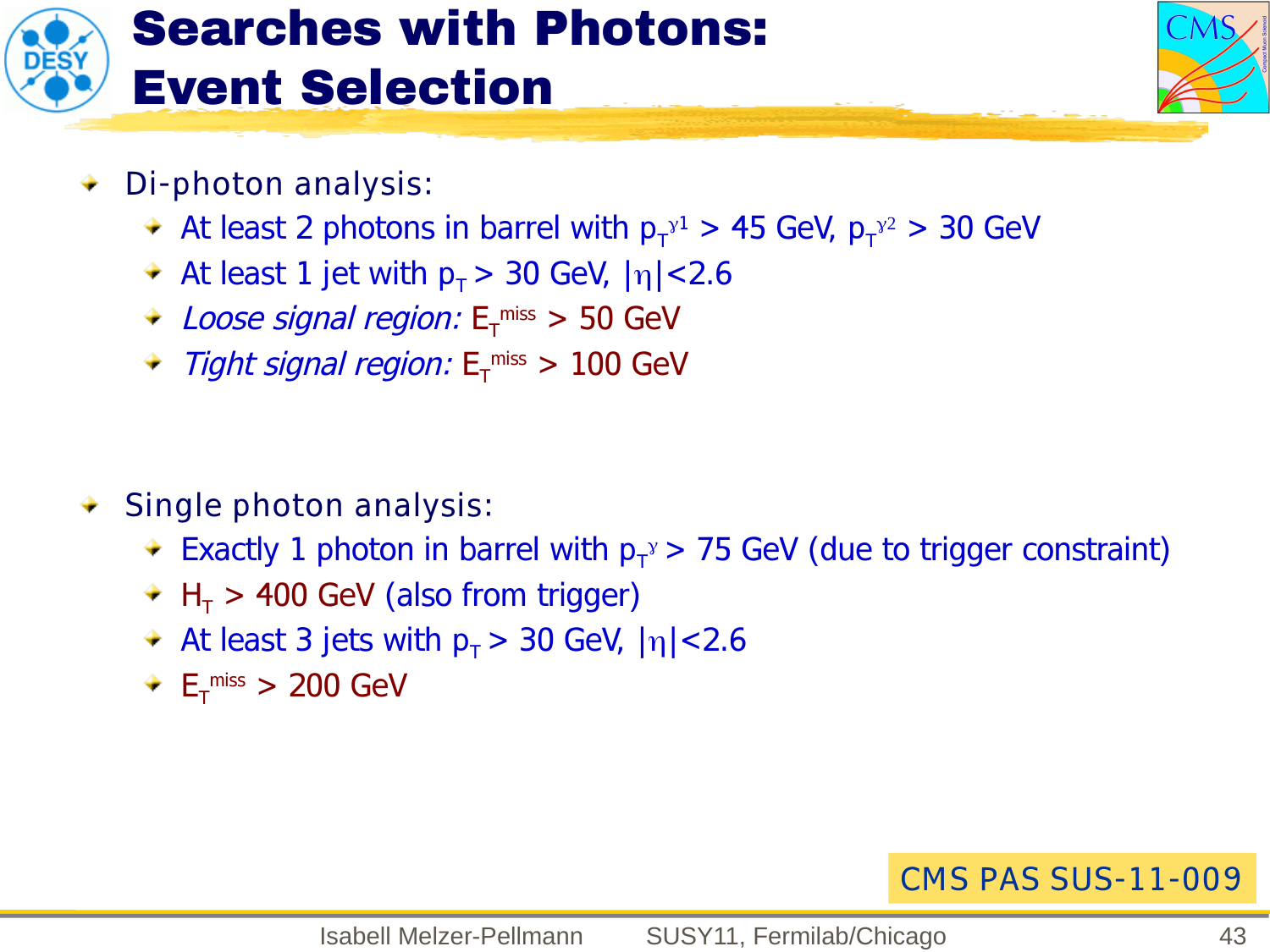

# Searches with Photons: Event Selection
Di-photon analysis:
At least 2 photons in barrel with pTγ1 > 45 GeV, pTγ2 > 30 GeV
At least 1 jet with pT > 30 GeV, |η|<2.6
Loose signal region: ETmiss > 50 GeV
Tight signal region: ETmiss > 100 GeV

Single photon analysis:
Exactly 1 photon in barrel with pTγ > 75 GeV (due to trigger constraint)
HT > 400 GeV (also from trigger)
At least 3 jets with pT > 30 GeV, |η|<2.6
ETmiss > 200 GeV

CMS PAS SUS-11-009
43